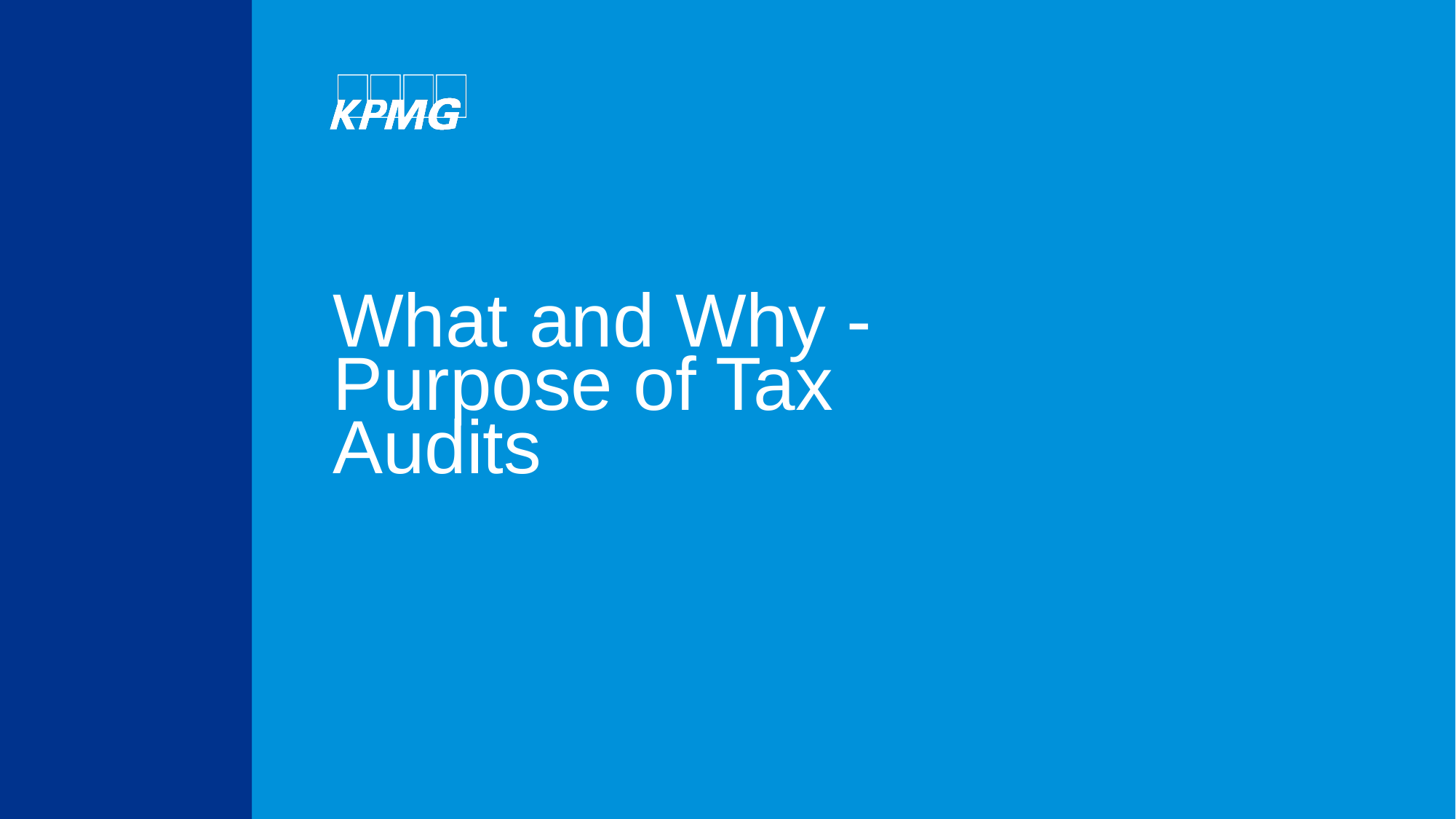

# What and Why - Purpose of Tax Audits